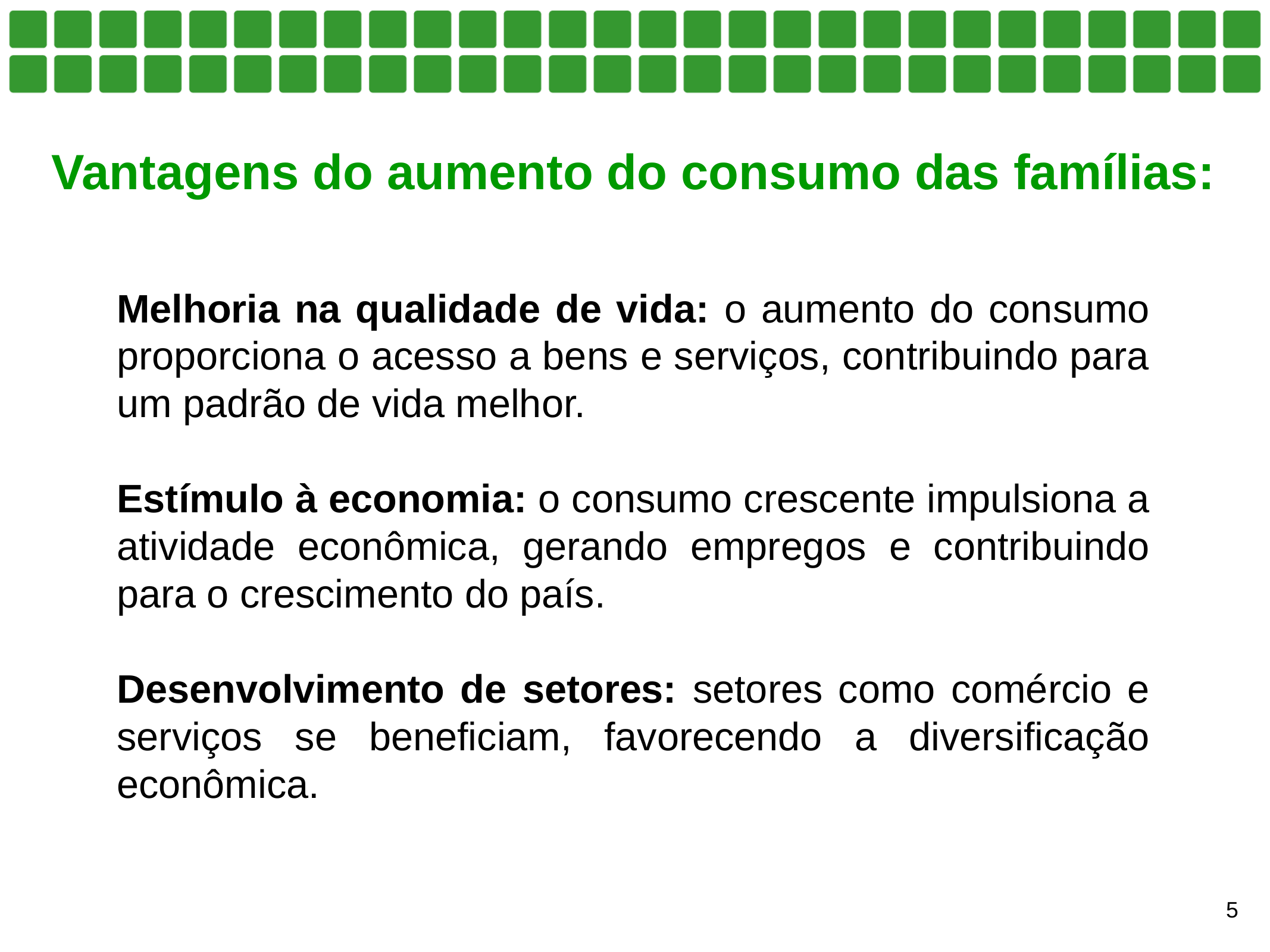

Vantagens do aumento do consumo das famílias:

Melhoria na qualidade de vida: o aumento do consumo proporciona o acesso a bens e serviços, contribuindo para um padrão de vida melhor.

Estímulo à economia: o consumo crescente impulsiona a atividade econômica, gerando empregos e contribuindo para o crescimento do país.

Desenvolvimento de setores: setores como comércio e serviços se beneficiam, favorecendo a diversificação econômica.

5